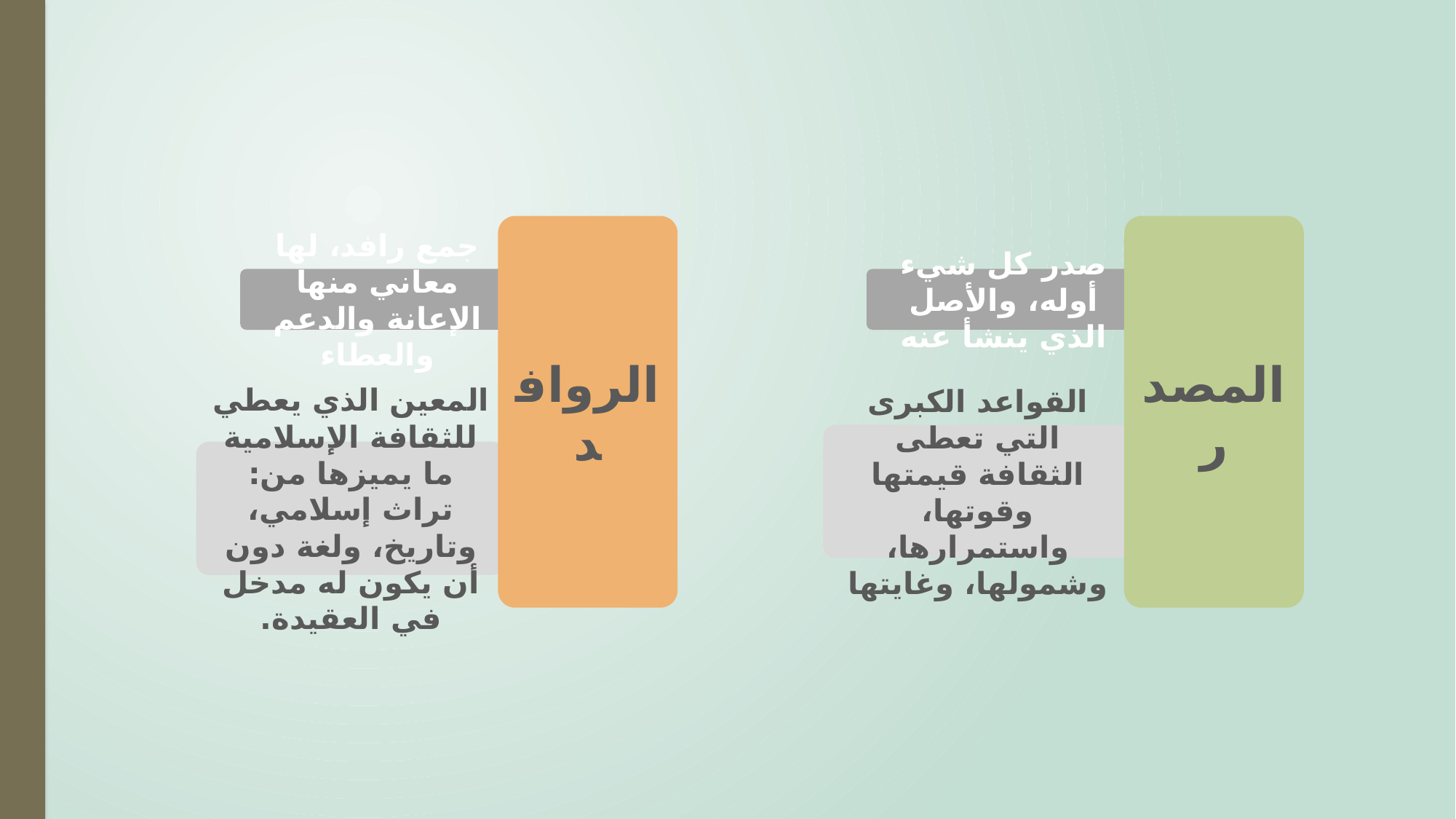

الروافد
المصدر
جمع رافد، لها معاني منها الإعانة والدعم والعطاء
صدر كل شيء أوله، والأصل الذي ينشأ عنه
القواعد الكبرى التي تعطى الثقافة قيمتها وقوتها، واستمرارها، وشمولها، وغايتها
المعين الذي يعطي للثقافة الإسلامية ما يميزها من: تراث إسلامي، وتاريخ، ولغة دون أن يكون له مدخل في العقيدة.